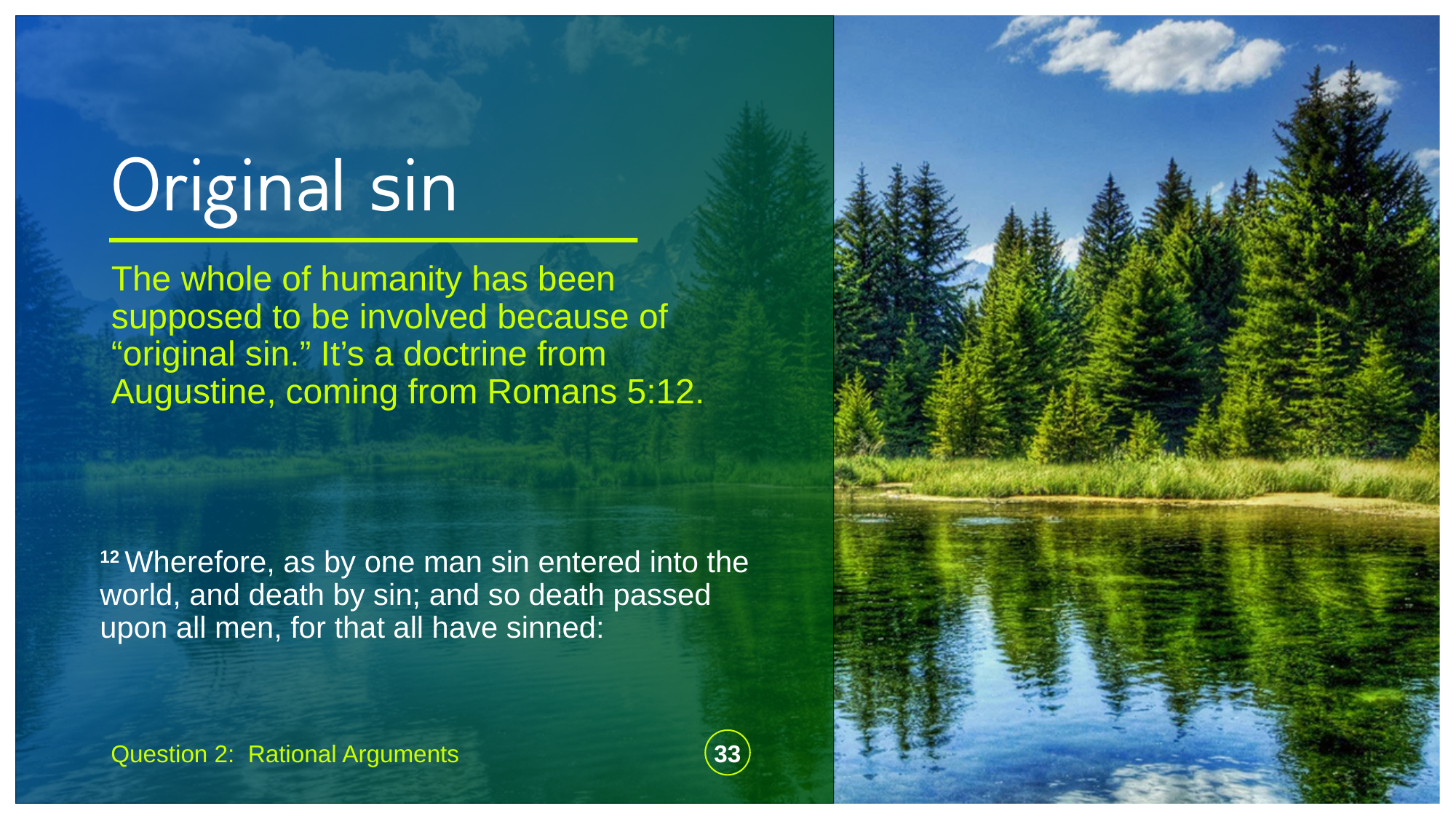

# Original sin
The whole of humanity has been supposed to be involved because of “original sin.” It’s a doctrine from Augustine, coming from Romans 5:12.
12 Wherefore, as by one man sin entered into the world, and death by sin; and so death passed upon all men, for that all have sinned:
Question 2:  Rational Arguments
33